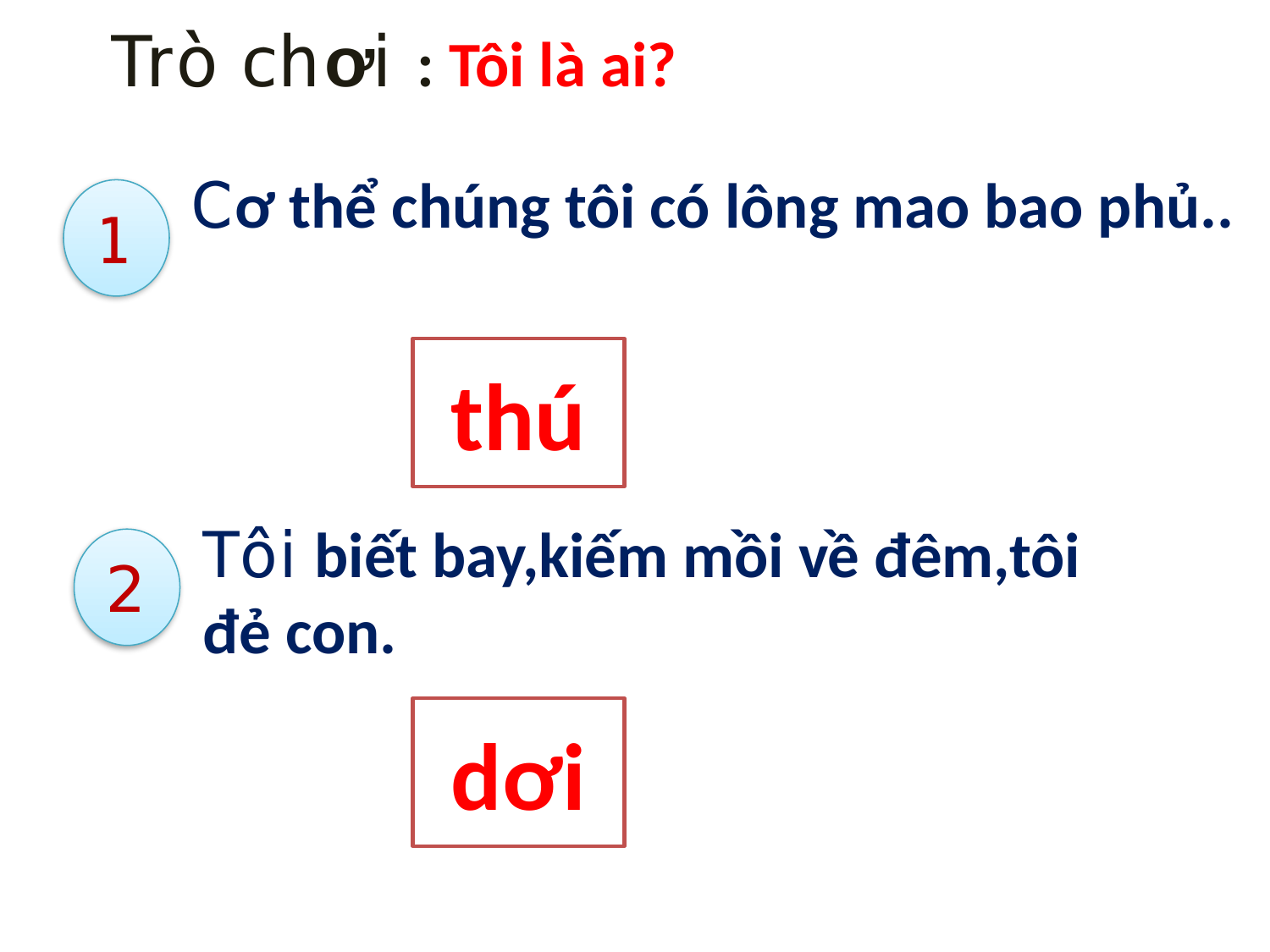

Trò chơi : Tôi là ai?
Cơ thể chúng tôi có lông mao bao phủ..

1
thú
Tôi biết bay,kiếm mồi về đêm,tôi đẻ con.

2
dơi